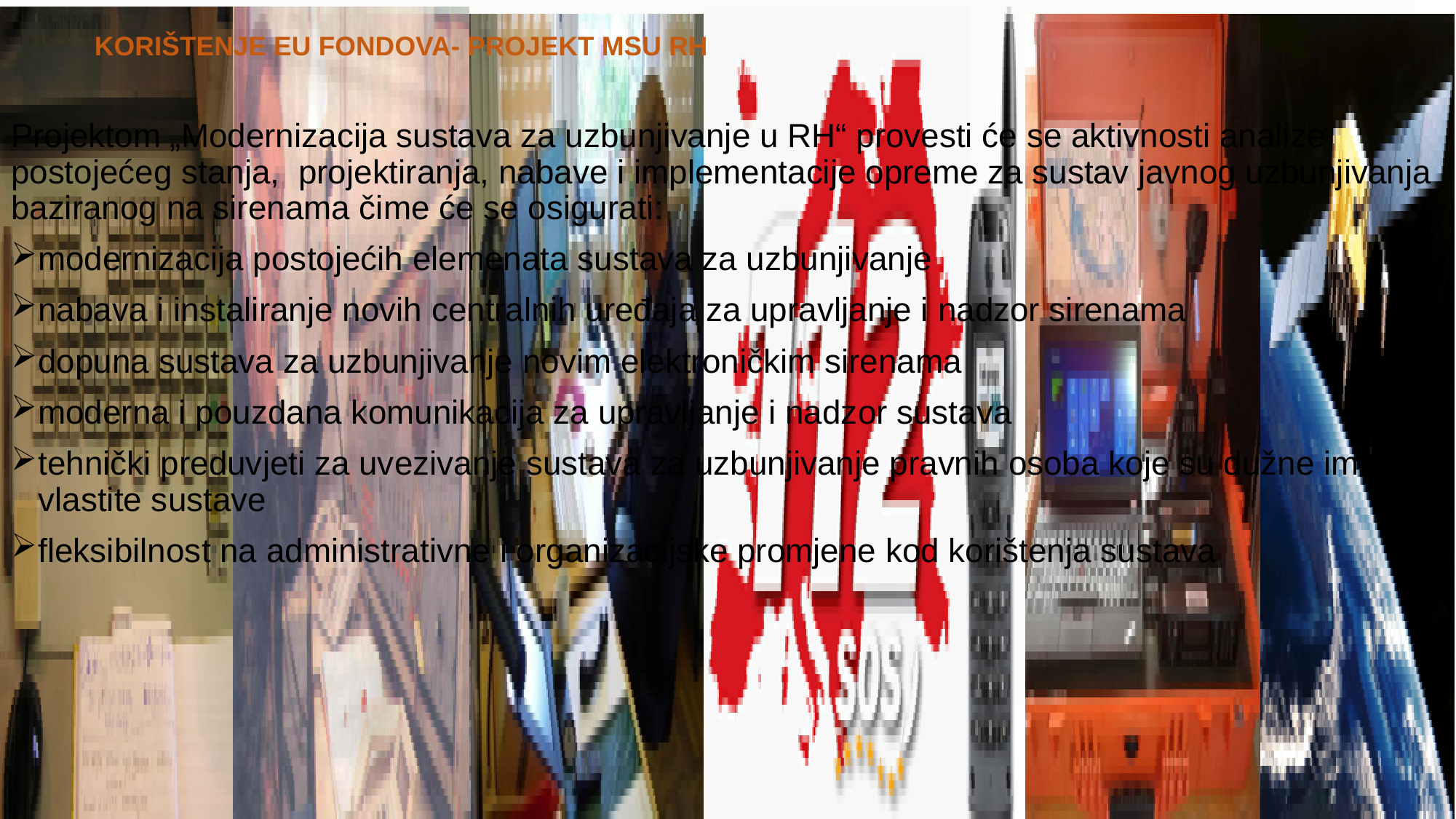

# KORIŠTENJE EU FONDOVA- PROJEKT MSU RH
Projektom „Modernizacija sustava za uzbunjivanje u RH“ provesti će se aktivnosti analize postojećeg stanja,  projektiranja, nabave i implementacije opreme za sustav javnog uzbunjivanja baziranog na sirenama čime će se osigurati:
modernizacija postojećih elemenata sustava za uzbunjivanje
nabava i instaliranje novih centralnih uređaja za upravljanje i nadzor sirenama
dopuna sustava za uzbunjivanje novim elektroničkim sirenama
moderna i pouzdana komunikacija za upravljanje i nadzor sustava
tehnički preduvjeti za uvezivanje sustava za uzbunjivanje pravnih osoba koje su dužne imati vlastite sustave
fleksibilnost na administrativne i organizacijske promjene kod korištenja sustava